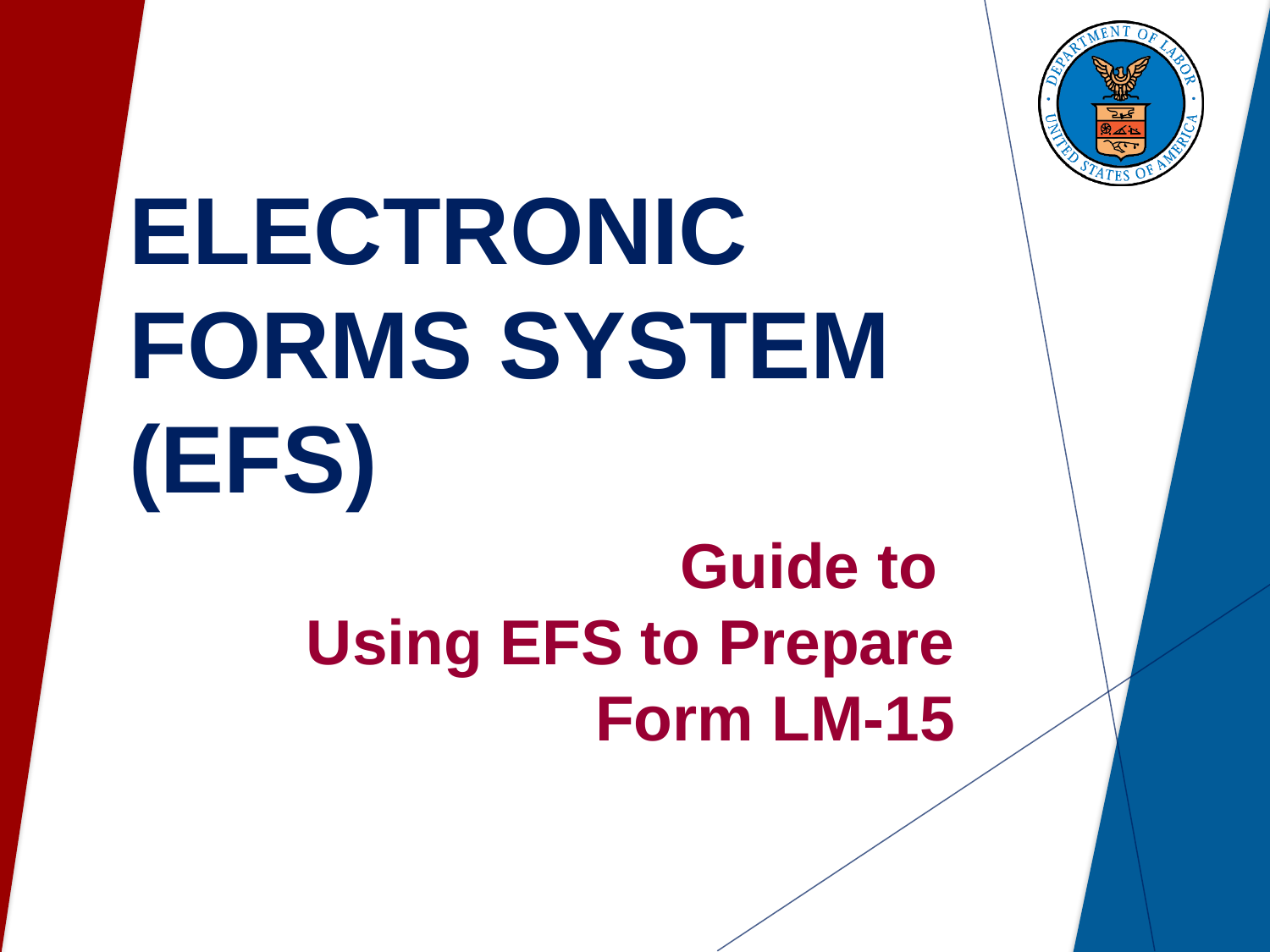

# ELECTRONIC FORMS SYSTEM (EFS)
Guide to
Using EFS to Prepare Form LM-15